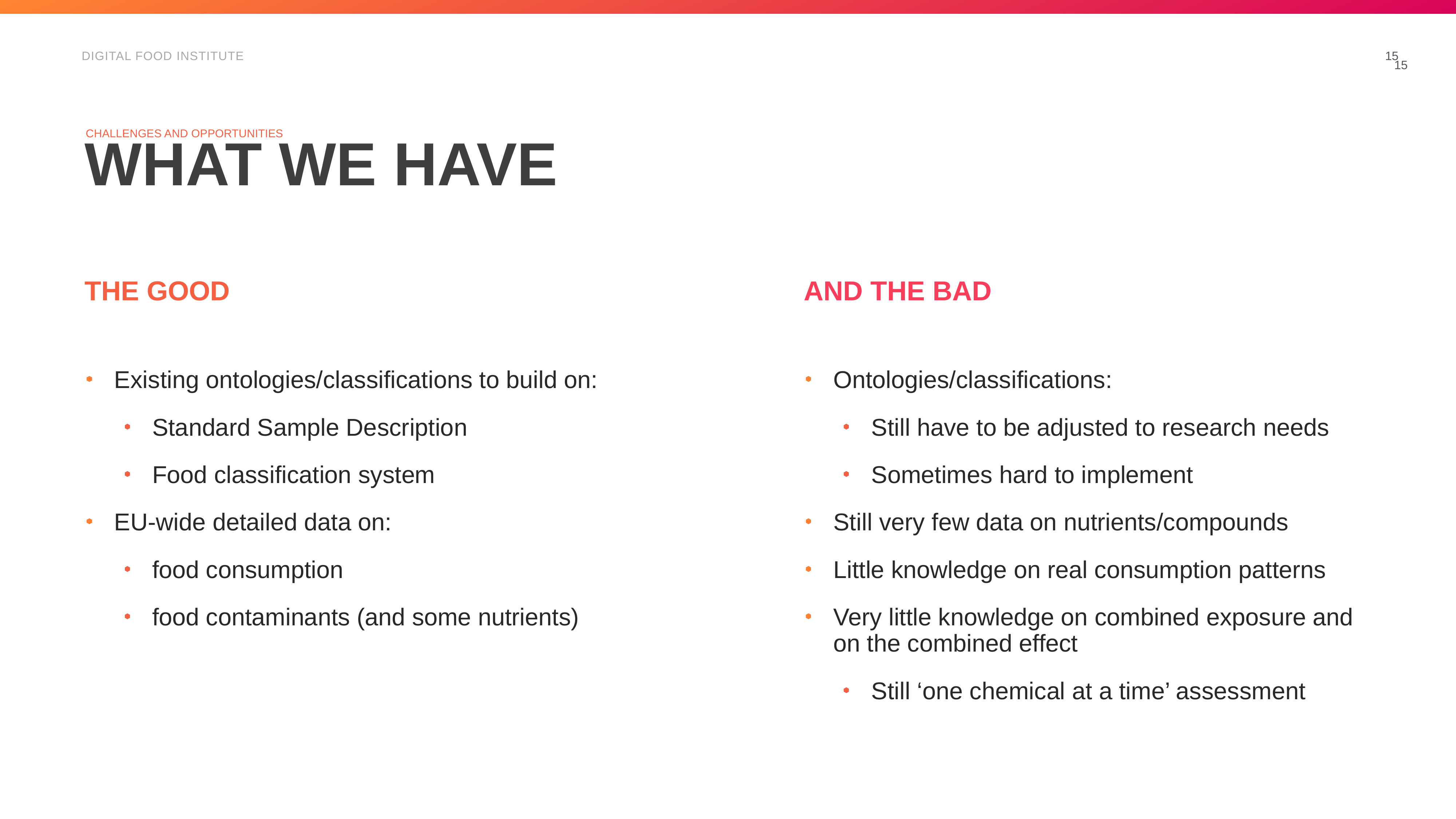

15
Digital Food institute
15
Challenges and opportunities
# What we haVE
AND THE BAD
THE GOOD
Existing ontologies/classifications to build on:
Standard Sample Description
Food classification system
EU-wide detailed data on:
food consumption
food contaminants (and some nutrients)
Ontologies/classifications:
Still have to be adjusted to research needs
Sometimes hard to implement
Still very few data on nutrients/compounds
Little knowledge on real consumption patterns
Very little knowledge on combined exposure and on the combined effect
Still ‘one chemical at a time’ assessment